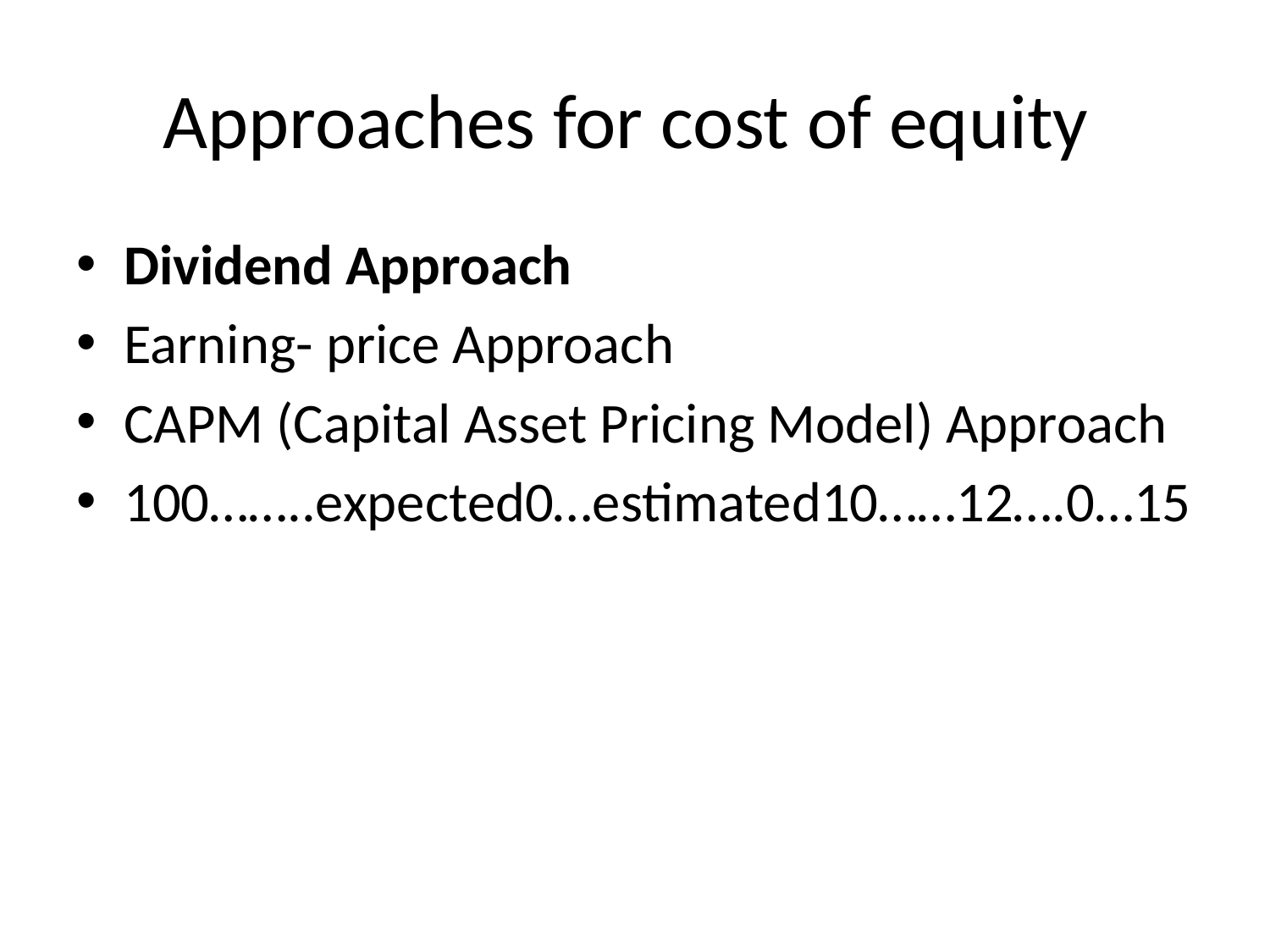

# Approaches for cost of equity
Dividend Approach
Earning- price Approach
CAPM (Capital Asset Pricing Model) Approach
100……..expected0…estimated10……12….0…15